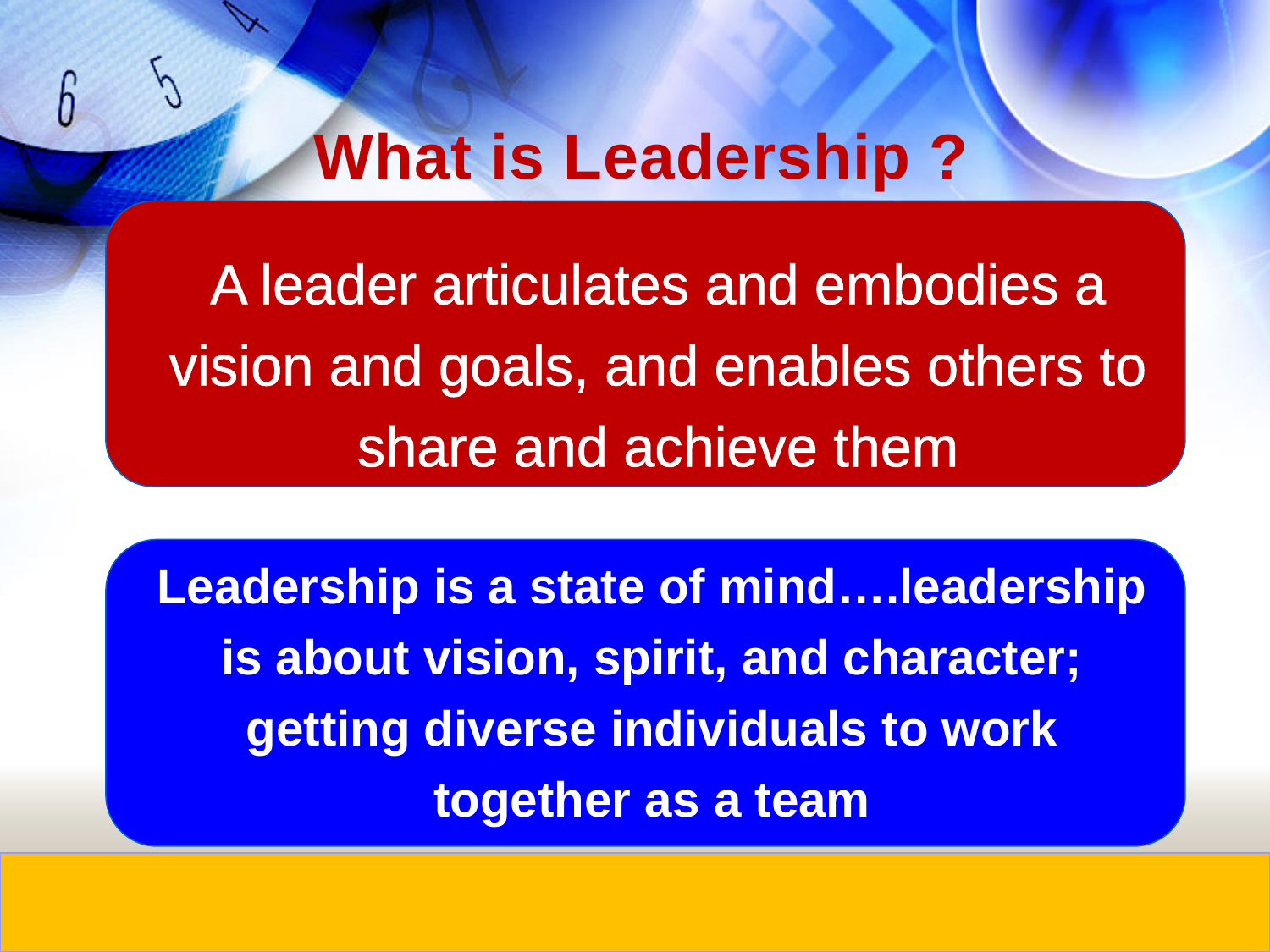

What is Leadership ?

A leader articulates and embodies a vision and goals, and enables others to share and achieve them
Leadership is a state of mind….leadership is about vision, spirit, and character; getting diverse individuals to work together as a team